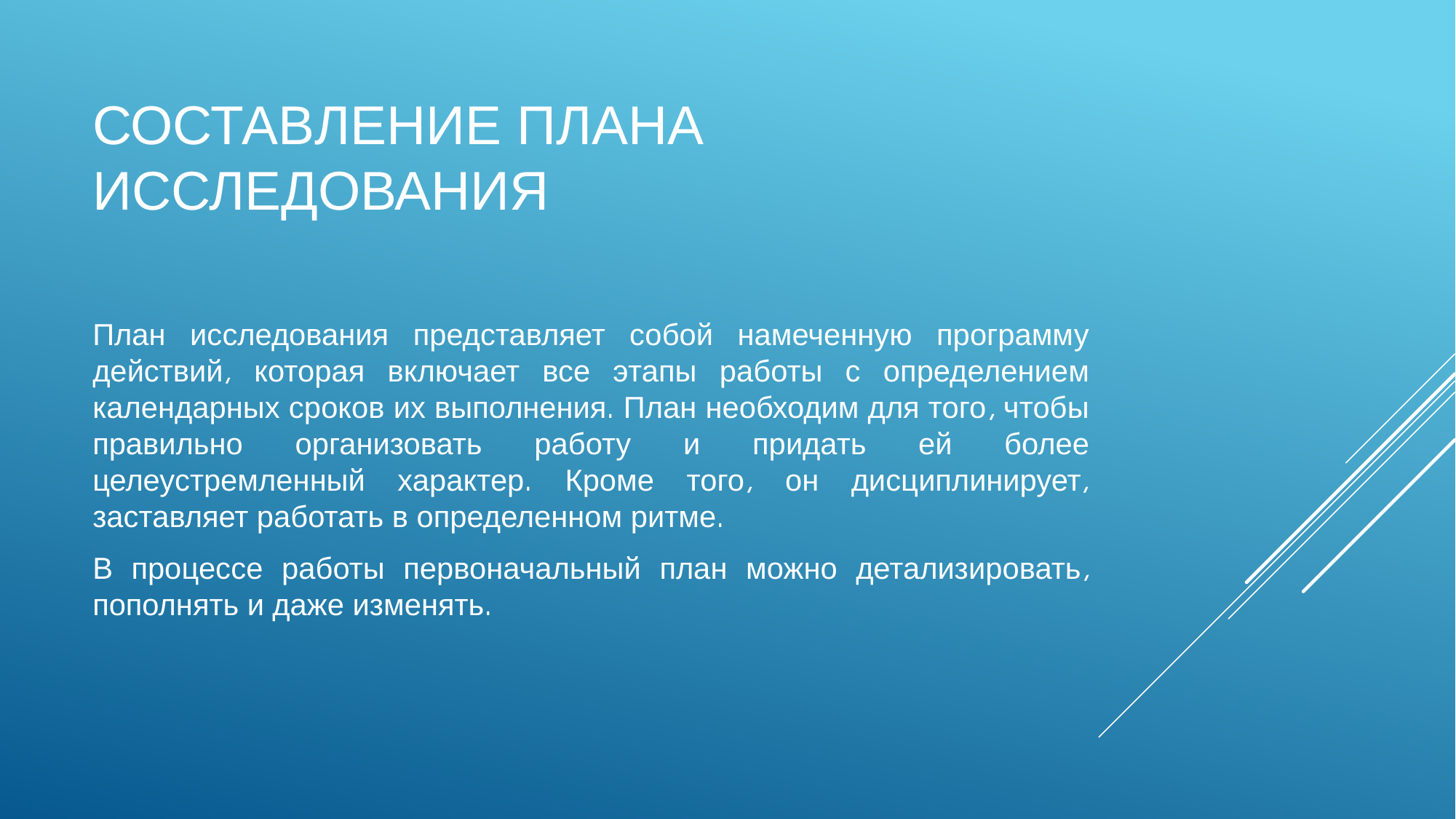

# Составление плана исследования
План исследования представляет собой намеченную программу действий, которая включает все этапы работы с определением календарных сроков их выполнения. План необходим для того, чтобы правильно организовать работу и придать ей более целеустремленный характер. Кроме того, он дисциплинирует, заставляет работать в определенном ритме.
В процессе работы первоначальный план можно детализировать, пополнять и даже изменять.